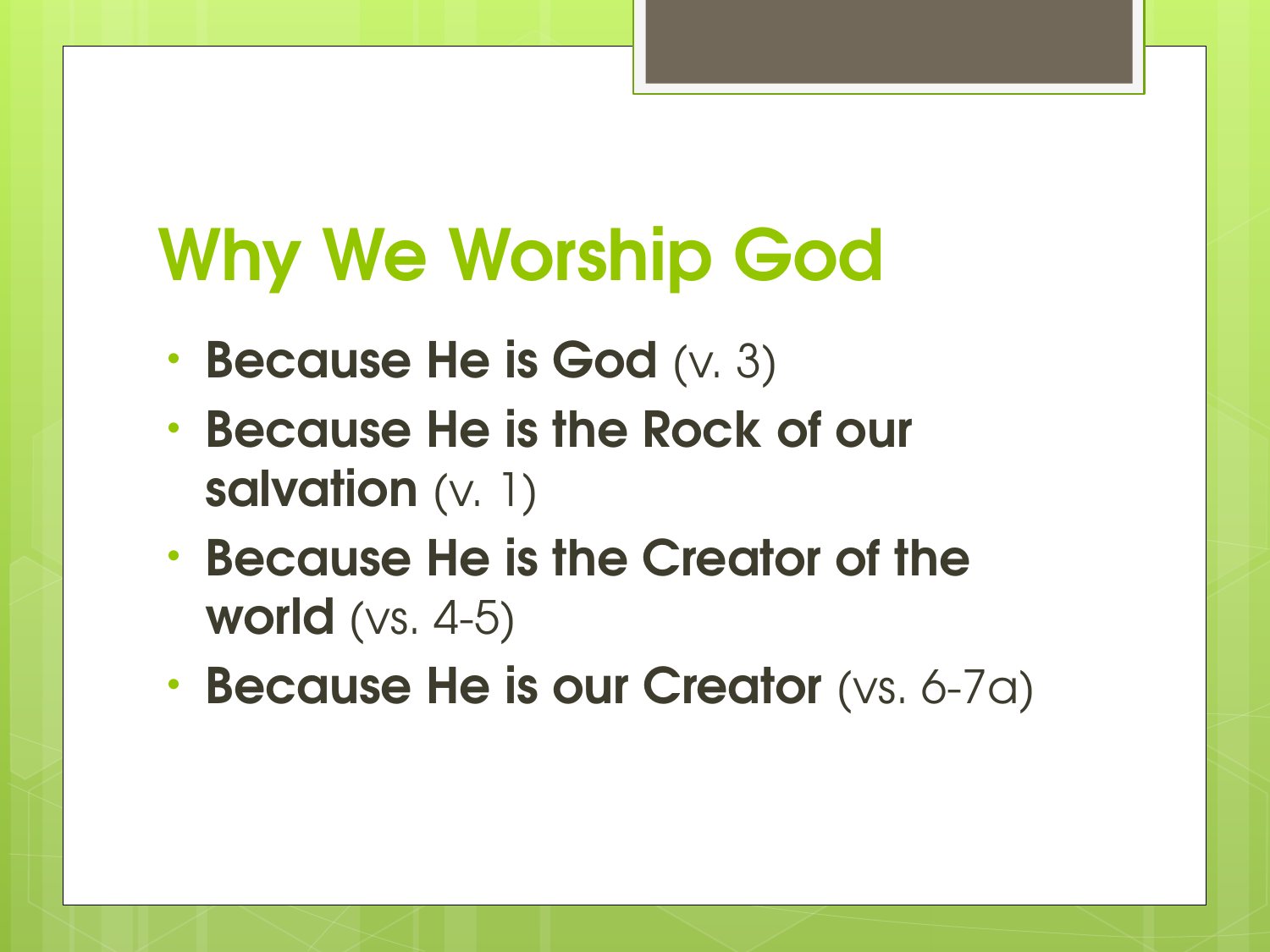

# Why We Worship God
Because He is God (v. 3)
Because He is the Rock of our salvation (v. 1)
Because He is the Creator of the world (vs. 4-5)
Because He is our Creator (vs. 6-7a)